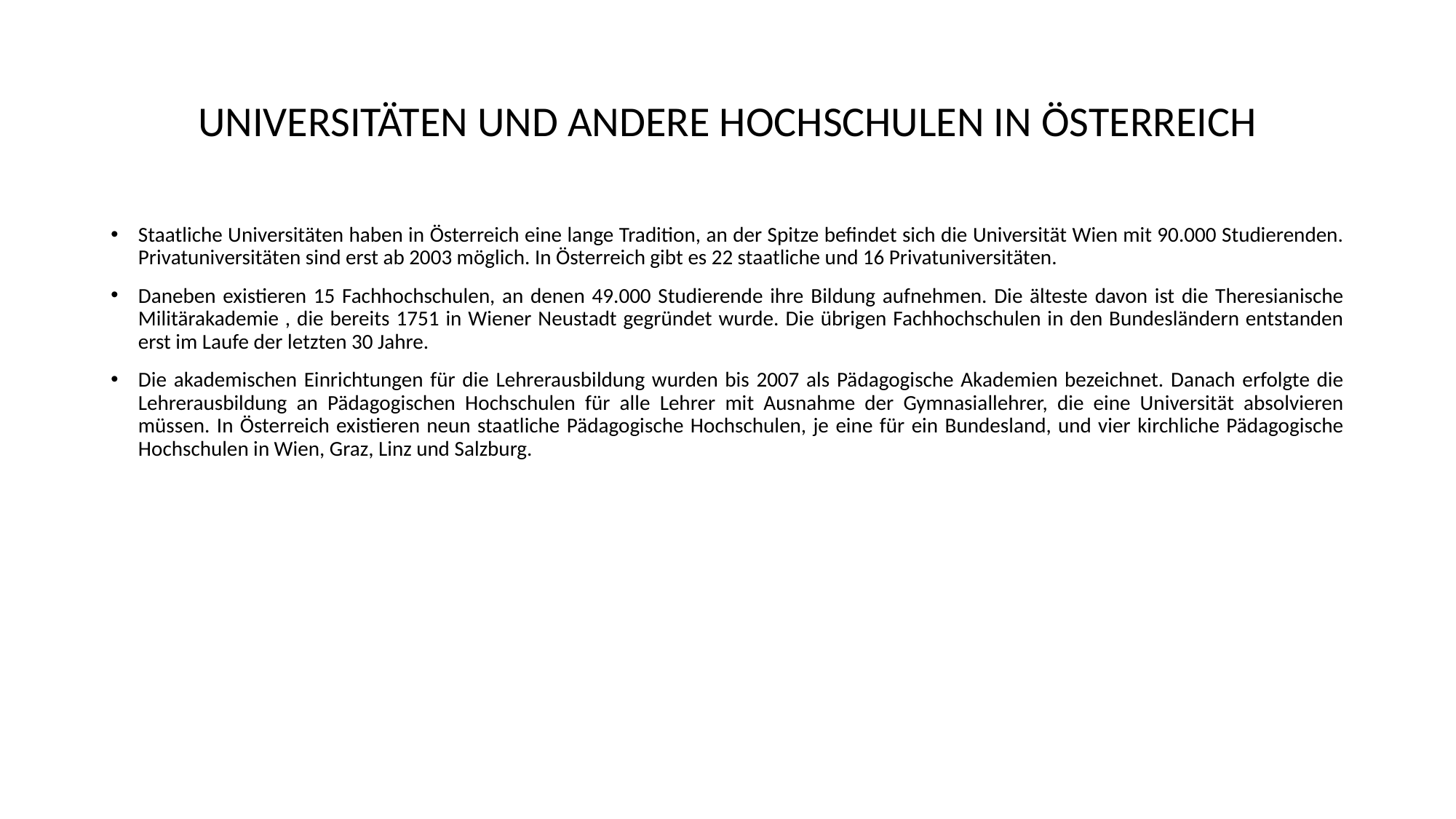

# UNIVERSITÄTEN UND ANDERE HOCHSCHULEN IN ÖSTERREICH
Staatliche Universitäten haben in Österreich eine lange Tradition, an der Spitze befindet sich die Universität Wien mit 90.000 Studierenden. Privatuniversitäten sind erst ab 2003 möglich. In Österreich gibt es 22 staatliche und 16 Privatuniversitäten.
Daneben existieren 15 Fachhochschulen, an denen 49.000 Studierende ihre Bildung aufnehmen. Die älteste davon ist die Theresianische Militärakademie , die bereits 1751 in Wiener Neustadt gegründet wurde. Die übrigen Fachhochschulen in den Bundesländern entstanden erst im Laufe der letzten 30 Jahre.
Die akademischen Einrichtungen für die Lehrerausbildung wurden bis 2007 als Pädagogische Akademien bezeichnet. Danach erfolgte die Lehrerausbildung an Pädagogischen Hochschulen für alle Lehrer mit Ausnahme der Gymnasiallehrer, die eine Universität absolvieren müssen. In Österreich existieren neun staatliche Pädagogische Hochschulen, je eine für ein Bundesland, und vier kirchliche Pädagogische Hochschulen in Wien, Graz, Linz und Salzburg.